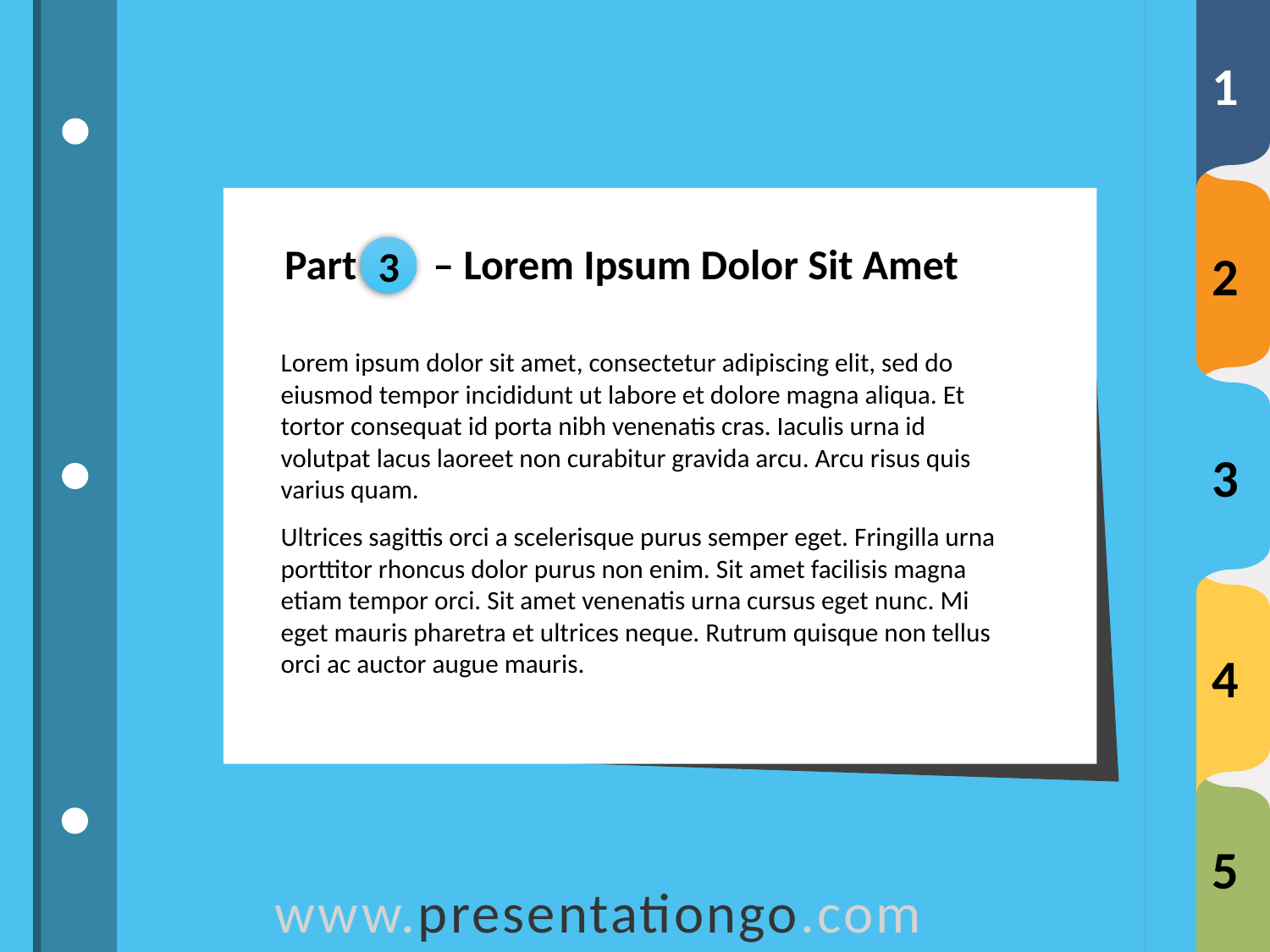

1

2
Part        – Lorem Ipsum Dolor Sit Amet
3
Lorem ipsum dolor sit amet, consectetur adipiscing elit, sed do eiusmod tempor incididunt ut labore et dolore magna aliqua. Et tortor consequat id porta nibh venenatis cras. Iaculis urna id volutpat lacus laoreet non curabitur gravida arcu. Arcu risus quis varius quam.
Ultrices sagittis orci a scelerisque purus semper eget. Fringilla urna porttitor rhoncus dolor purus non enim. Sit amet facilisis magna etiam tempor orci. Sit amet venenatis urna cursus eget nunc. Mi eget mauris pharetra et ultrices neque. Rutrum quisque non tellus orci ac auctor augue mauris.
3
4
5
www.presentationgo.com